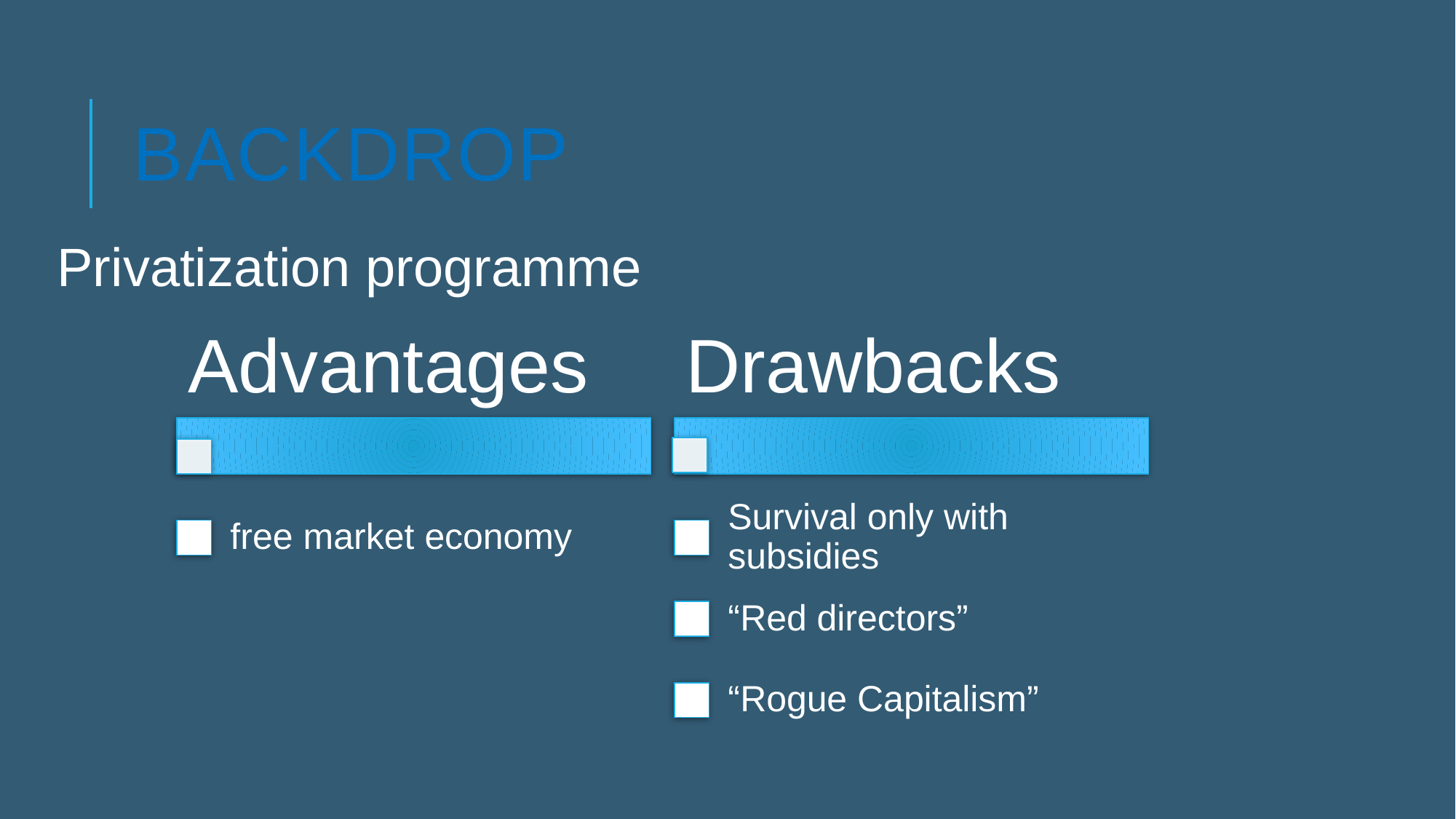

# Backdrop
Privatization programme

Advantages
free market economy
Drawbacks
Survival only with subsidies
“Red directors”
“Rogue Capitalism”